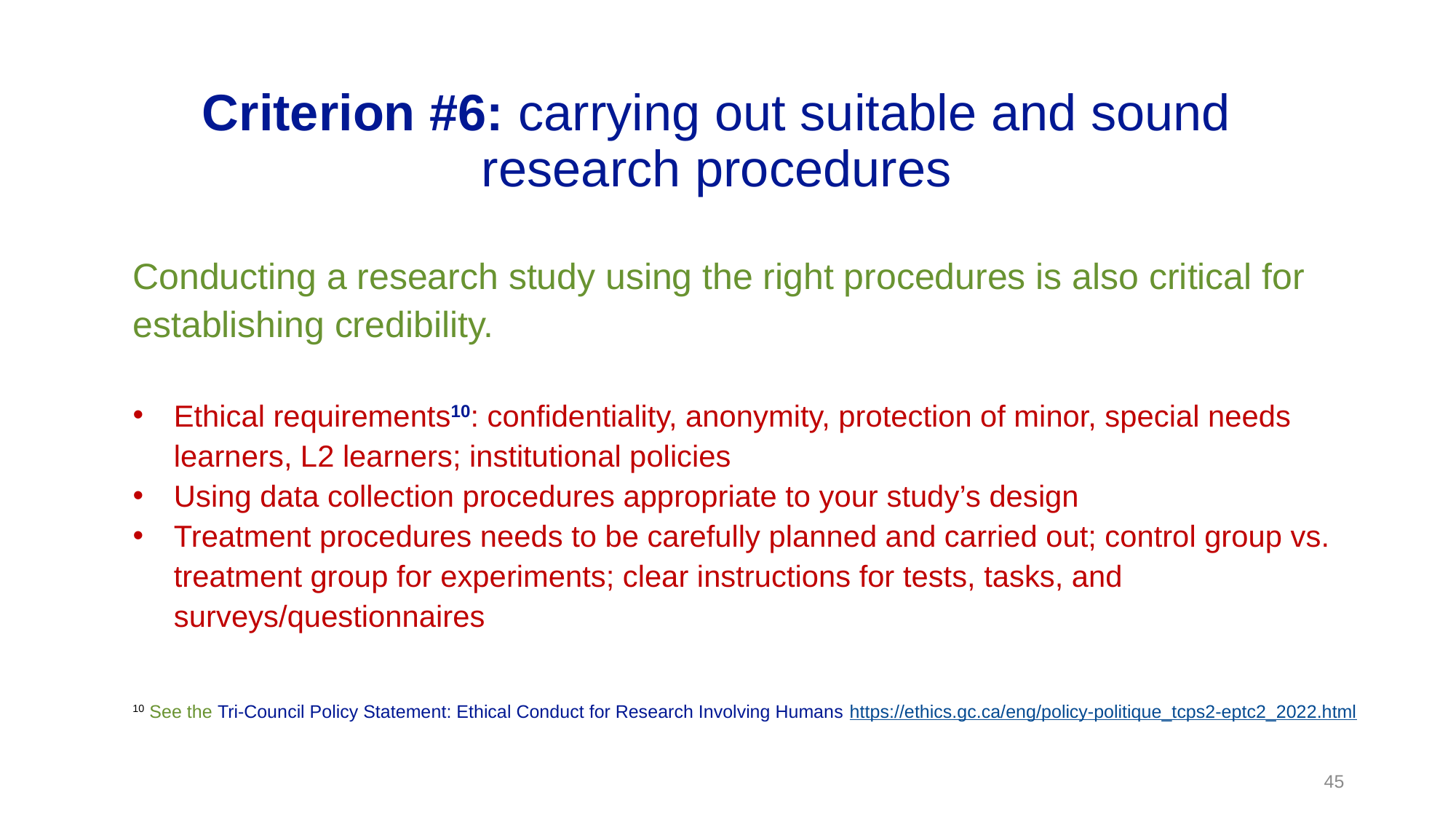

# Criterion #6: carrying out suitable and sound research procedures
Conducting a research study using the right procedures is also critical for establishing credibility.

Ethical requirements10: confidentiality, anonymity, protection of minor, special needs learners, L2 learners; institutional policies
Using data collection procedures appropriate to your study’s design
Treatment procedures needs to be carefully planned and carried out; control group vs. treatment group for experiments; clear instructions for tests, tasks, and surveys/questionnaires
10 See the Tri-Council Policy Statement: Ethical Conduct for Research Involving Humans https://ethics.gc.ca/eng/policy-politique_tcps2-eptc2_2022.html

45